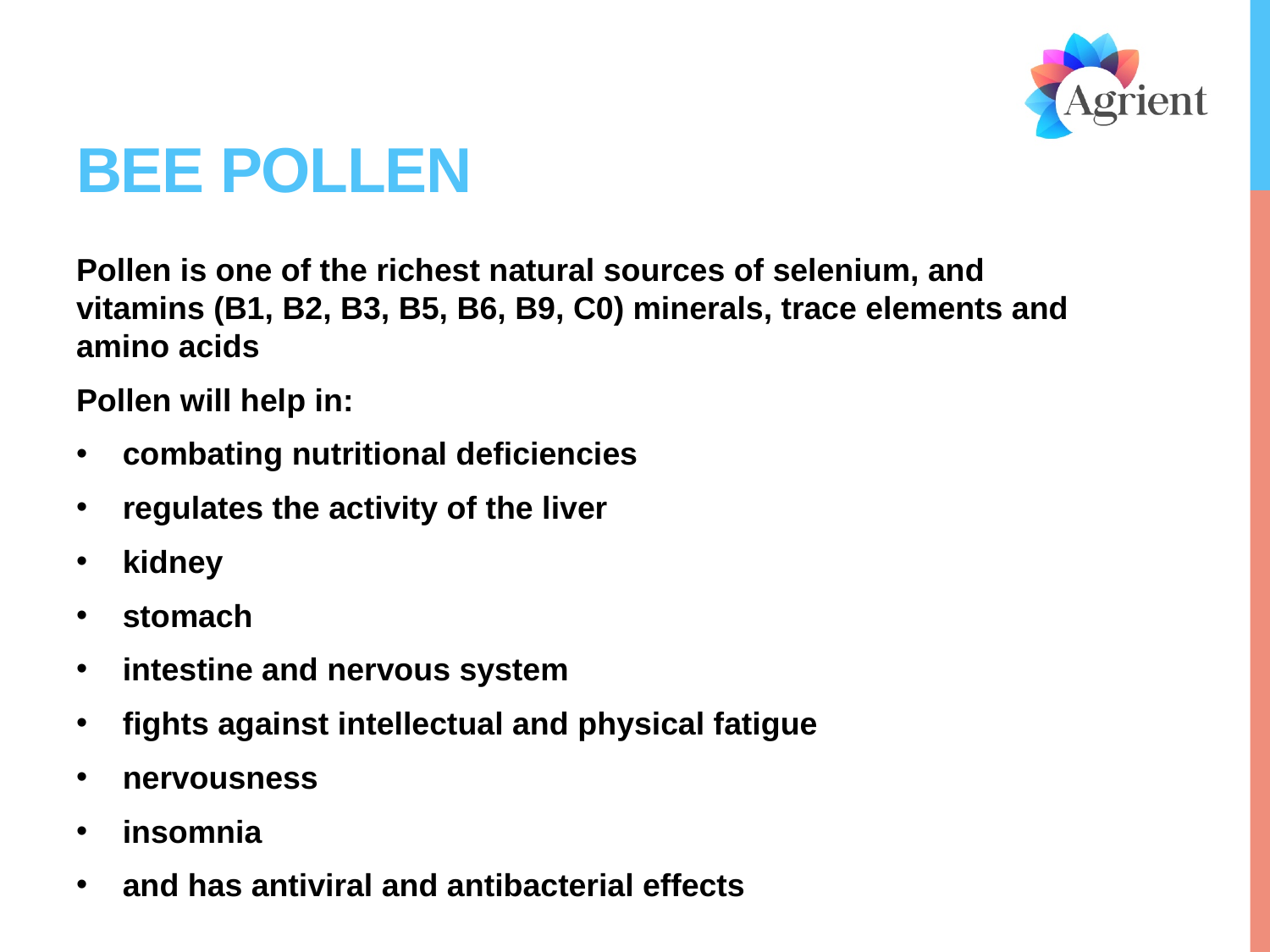

# Bee Pollen
Pollen is one of the richest natural sources of selenium, and vitamins (B1, B2, B3, B5, B6, B9, C0) minerals, trace elements and amino acids
Pollen will help in:
combating nutritional deficiencies
regulates the activity of the liver
kidney
stomach
intestine and nervous system
fights against intellectual and physical fatigue
nervousness
insomnia
and has antiviral and antibacterial effects